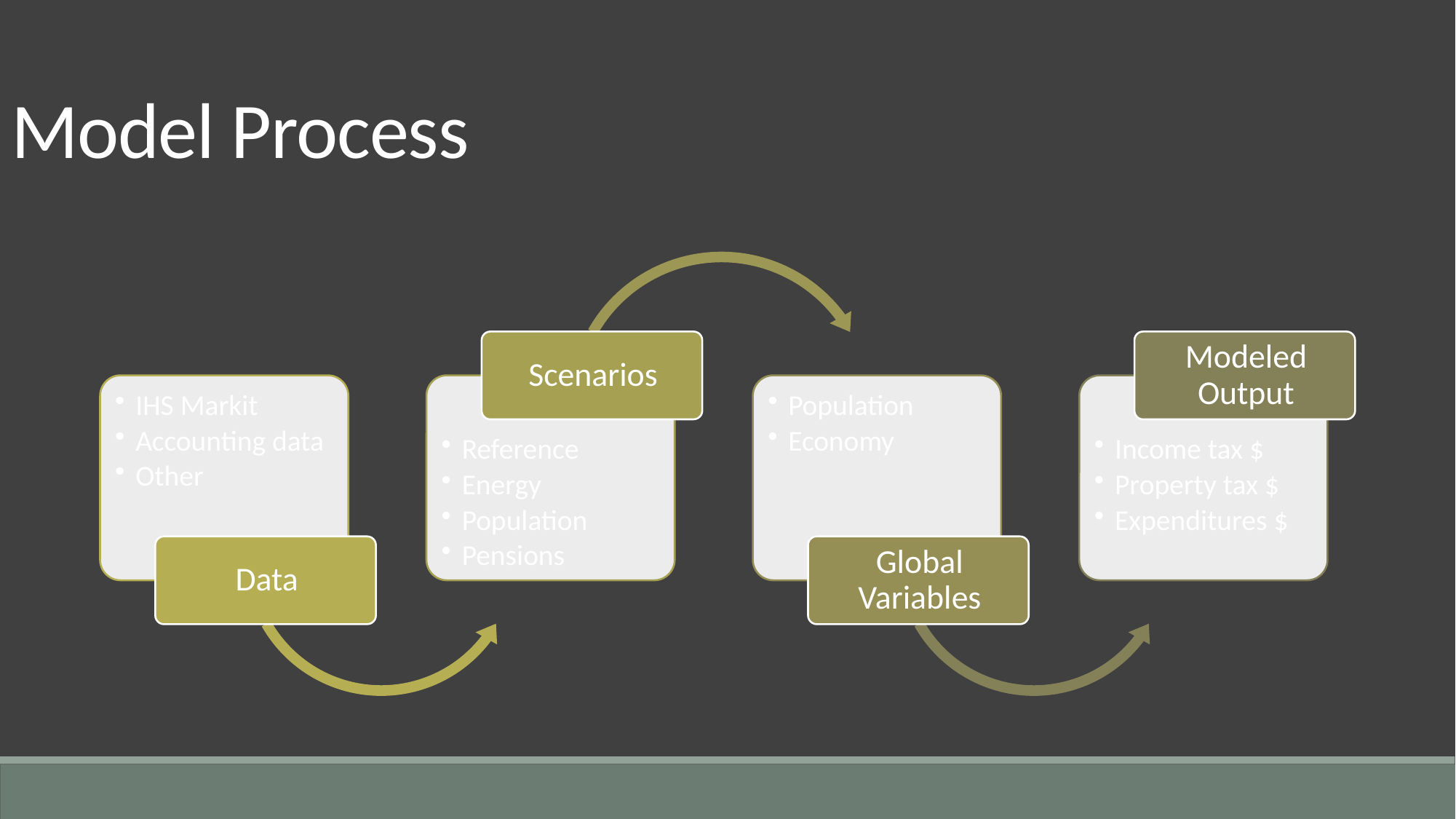

Model Process
IHS Markit
Accounting data
Other
Data
Reference
Energy
Population
Pensions
Scenarios
Population
Economy
Global
Variables
Income tax $
Property tax $
Expenditures $
Modeled Output